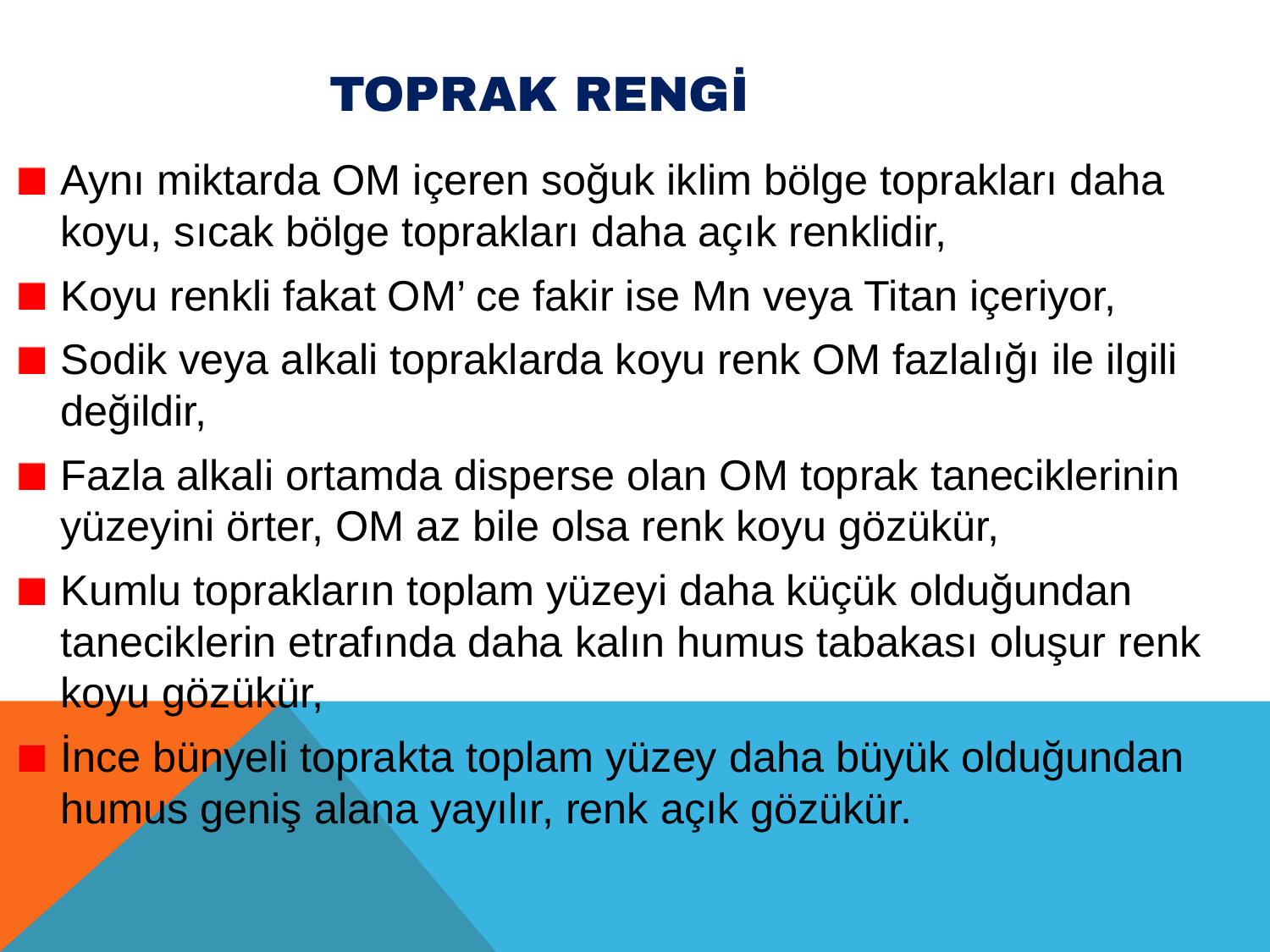

Toprak Rengİ
Aynı miktarda OM içeren soğuk iklim bölge toprakları daha koyu, sıcak bölge toprakları daha açık renklidir,
Koyu renkli fakat OM’ ce fakir ise Mn veya Titan içeriyor,
Sodik veya alkali topraklarda koyu renk OM fazlalığı ile ilgili değildir,
Fazla alkali ortamda disperse olan OM toprak taneciklerinin yüzeyini örter, OM az bile olsa renk koyu gözükür,
Kumlu toprakların toplam yüzeyi daha küçük olduğundan taneciklerin etrafında daha kalın humus tabakası oluşur renk koyu gözükür,
İnce bünyeli toprakta toplam yüzey daha büyük olduğundan humus geniş alana yayılır, renk açık gözükür.